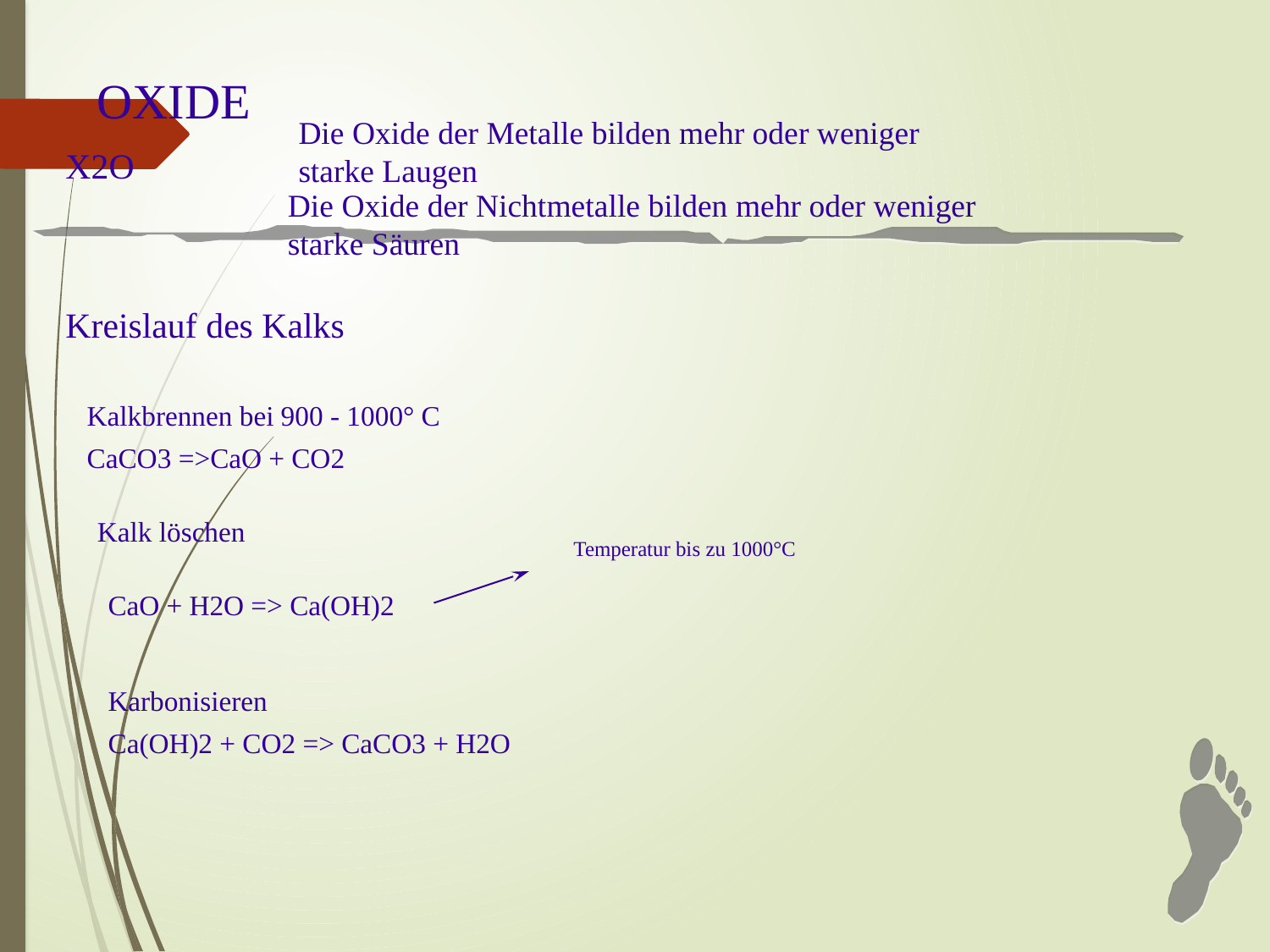

OXIDE
Die Oxide der Metalle bilden mehr oder weniger starke Laugen
X2O
Die Oxide der Nichtmetalle bilden mehr oder weniger starke Säuren
Kreislauf des Kalks
Kalkbrennen bei 900 - 1000° C
CaCO3 =>CaO + CO2
Kalk löschen
Temperatur bis zu 1000°C

CaO + H2O => Ca(OH)2
Karbonisieren
Ca(OH)2 + CO2 => CaCO3 + H2O